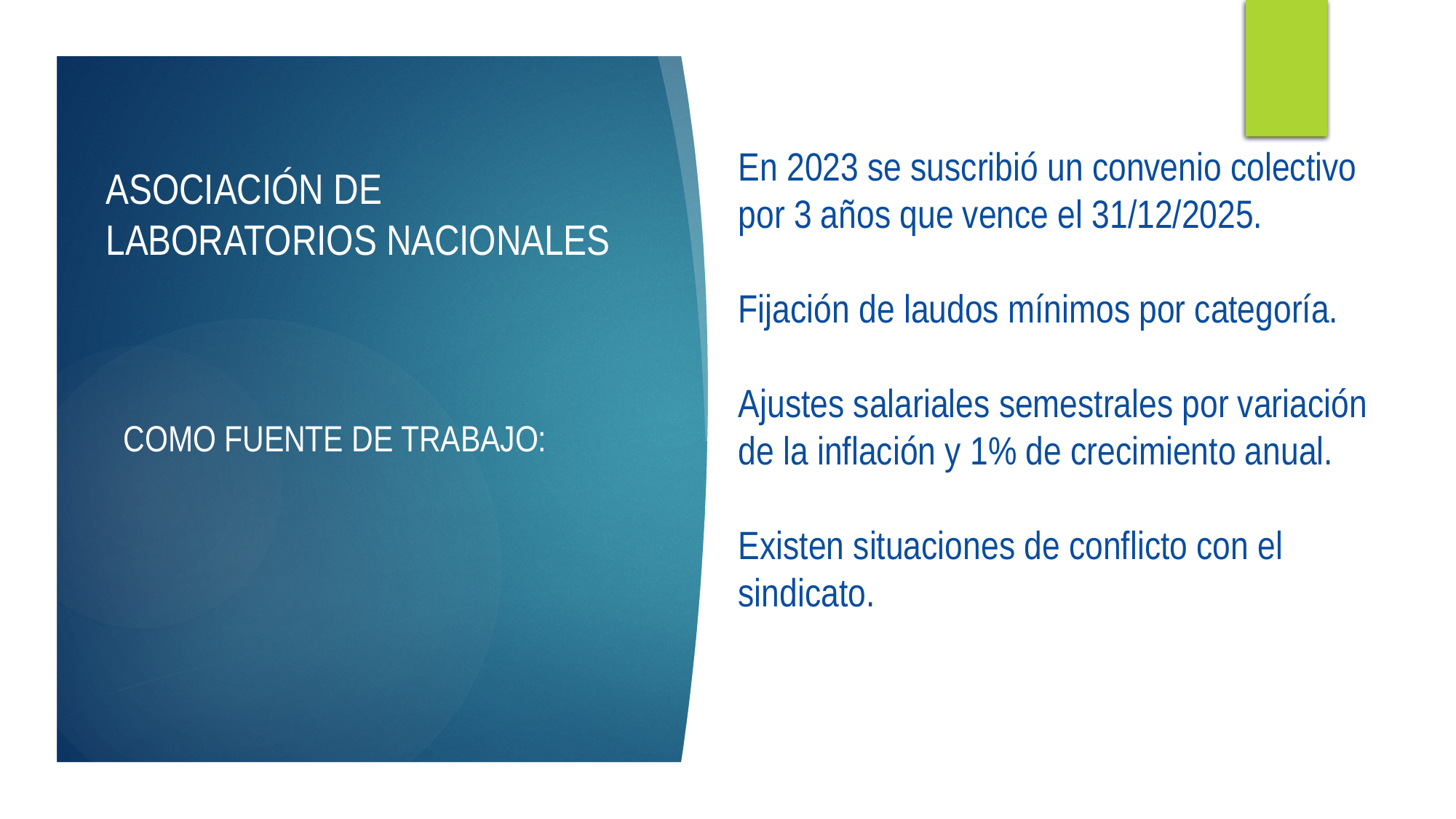

En 2023 se suscribió un convenio colectivo por 3 años que vence el 31/12/2025.

Fijación de laudos mínimos por categoría.

Ajustes salariales semestrales por variación de la inflación y 1% de crecimiento anual.

Existen situaciones de conflicto con el sindicato.

# ASOCIACIÓN DE LABORATORIOS NACIONALES
COMO FUENTE DE TRABAJO: